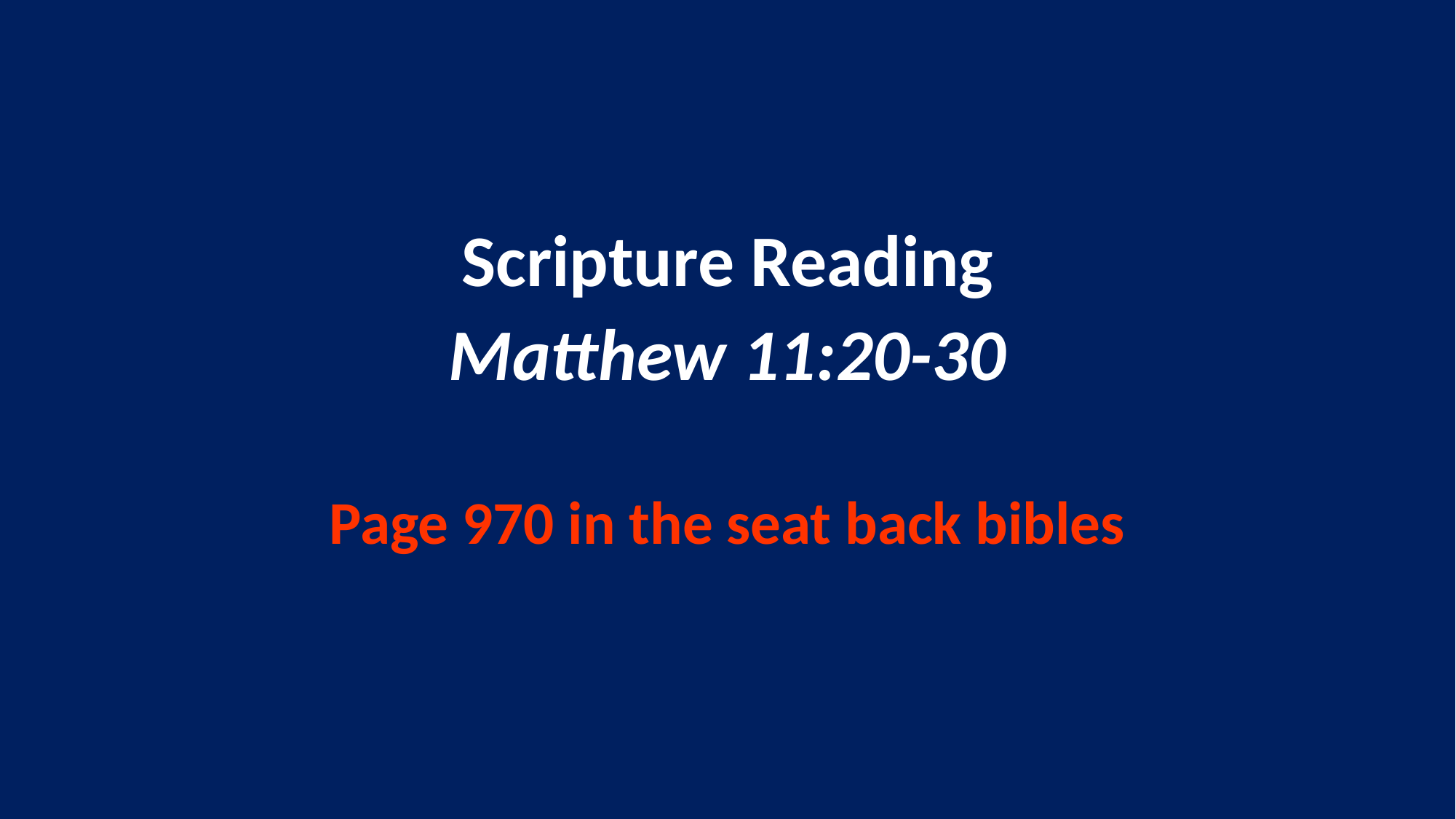

Scripture Reading
Matthew 11:20-30

Page 970 in the seat back bibles